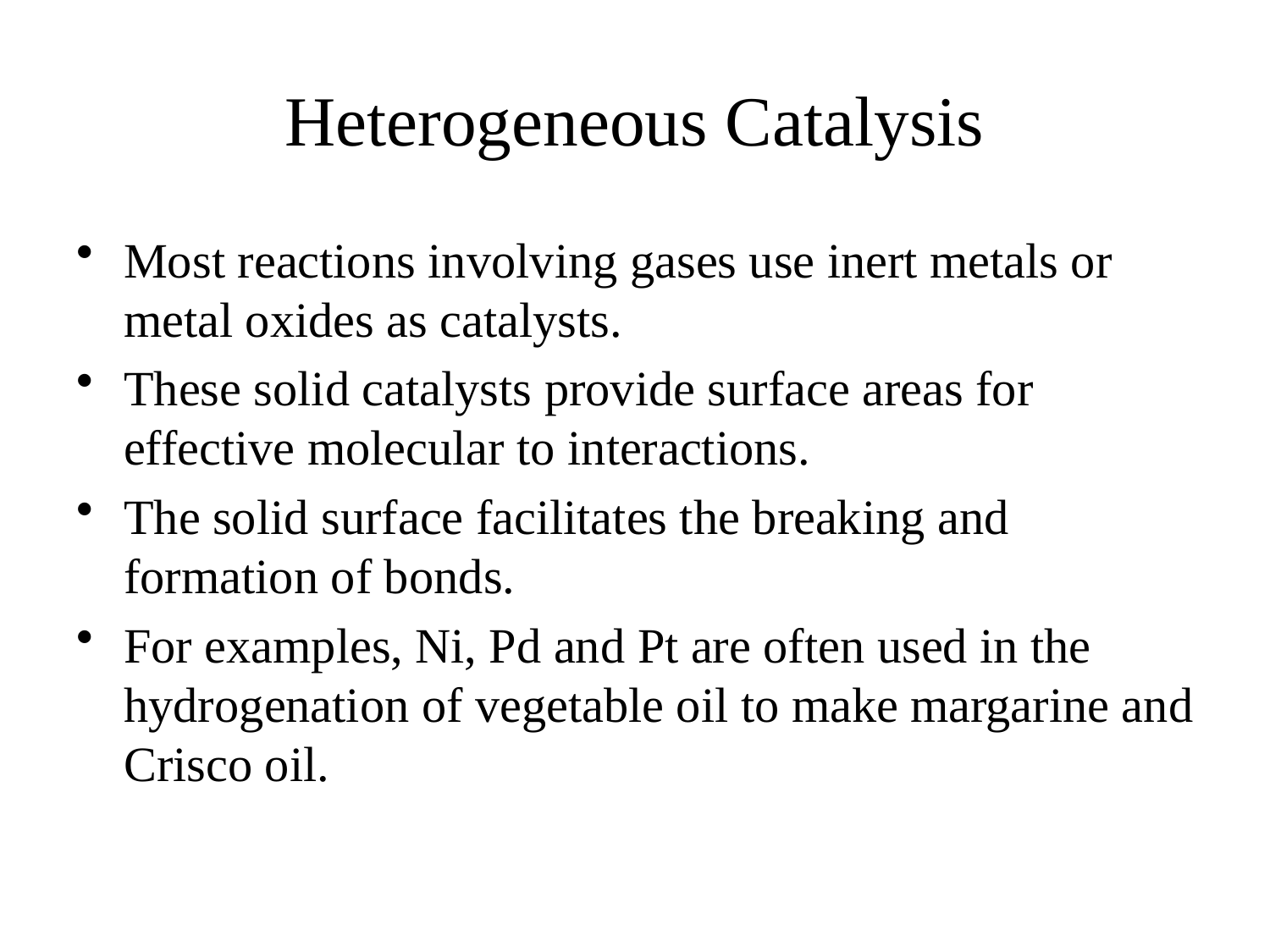

# Heterogeneous Catalysis
Most reactions involving gases use inert metals or metal oxides as catalysts.
These solid catalysts provide surface areas for effective molecular to interactions.
The solid surface facilitates the breaking and formation of bonds.
For examples, Ni, Pd and Pt are often used in the hydrogenation of vegetable oil to make margarine and Crisco oil.